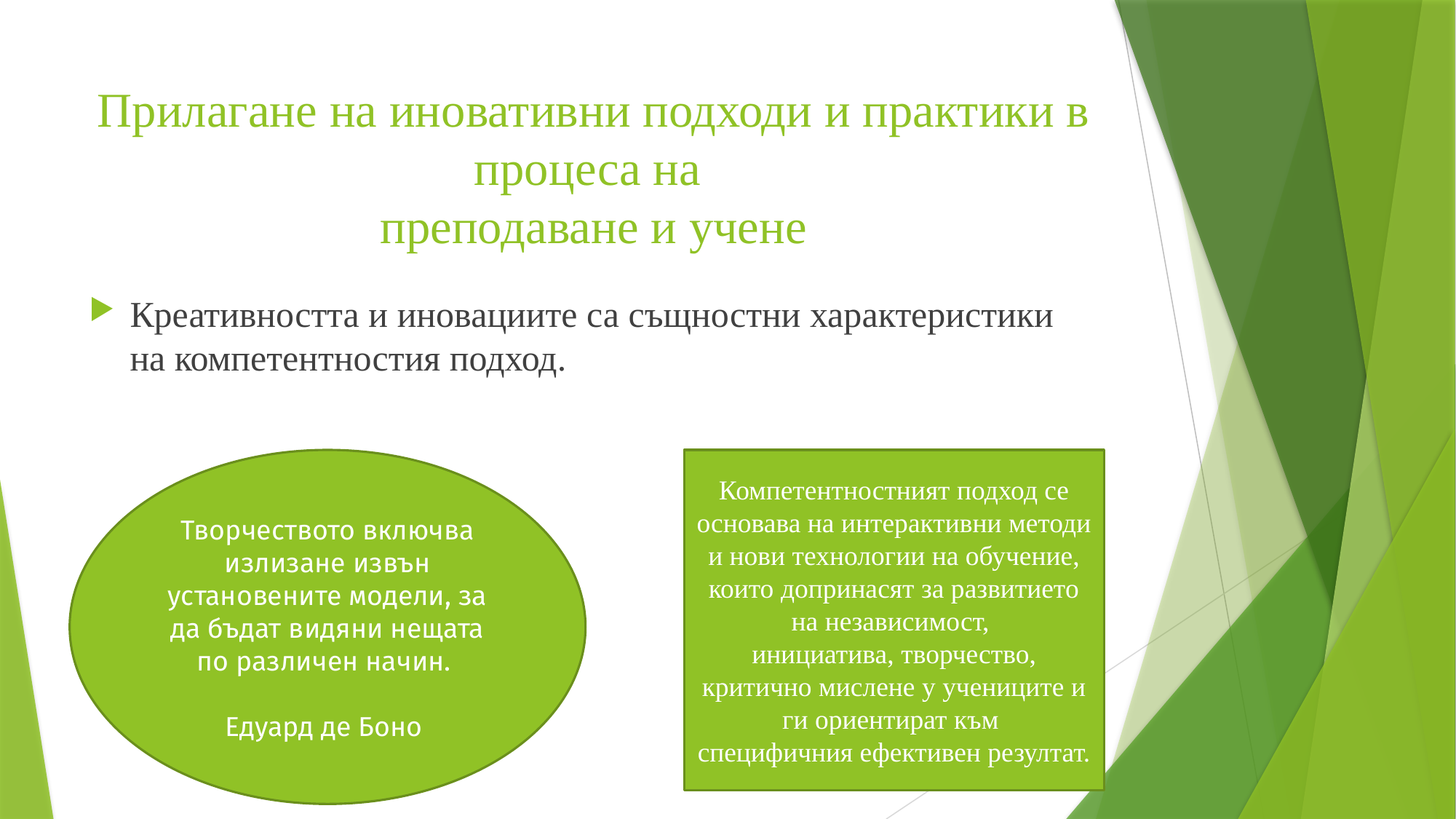

# Прилагане на иновативни подходи и практики в процеса на преподаване и учене
Креативността и иновациите са същностни характеристики на компетентностия подход.
Творчеството включва излизане извън установените модели, за да бъдат видяни нещата по различен начин.

Едуард де Боно
Компетентностният подход се основава на интерактивни методи и нови технологии на обучение, които допринасят за развитието на независимост,
инициатива, творчество, критично мислене у учениците и ги ориентират към
специфичния ефективен резултат.